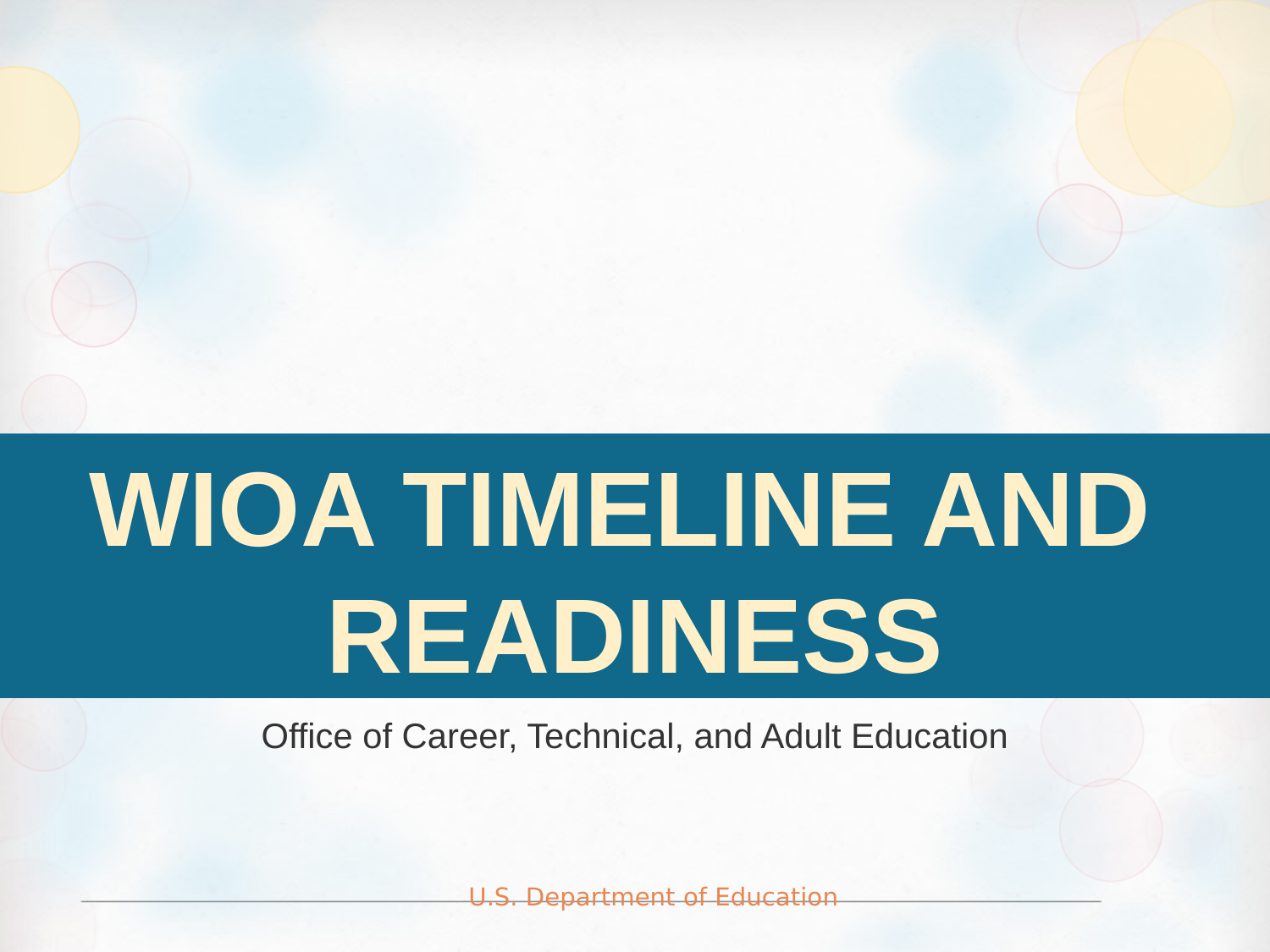

# WIOA Timeline and Readiness
Office of Career, Technical, and Adult Education
U.S. Department of Education